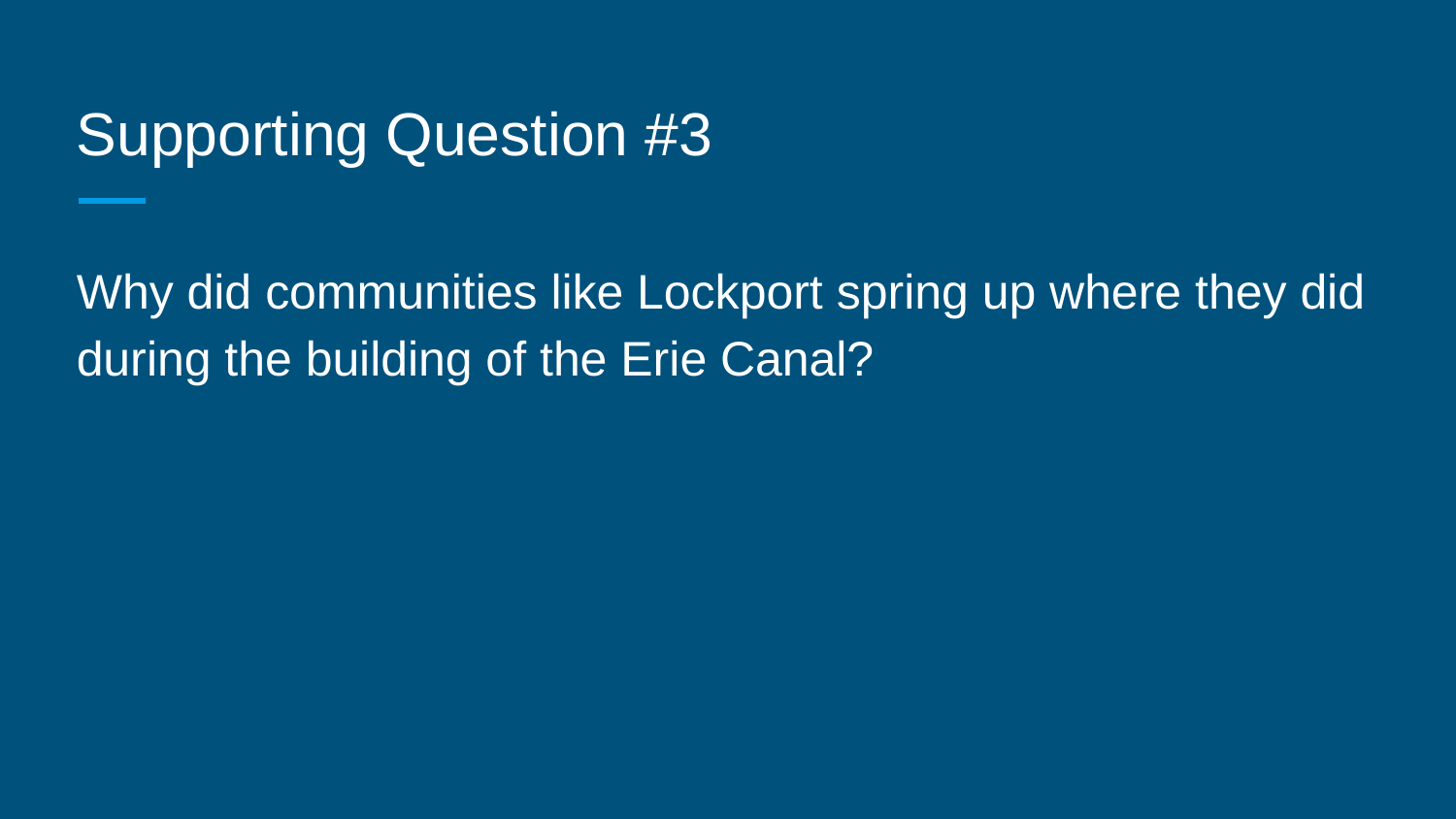

# Supporting Question #3
Why did communities like Lockport spring up where they did during the building of the Erie Canal?